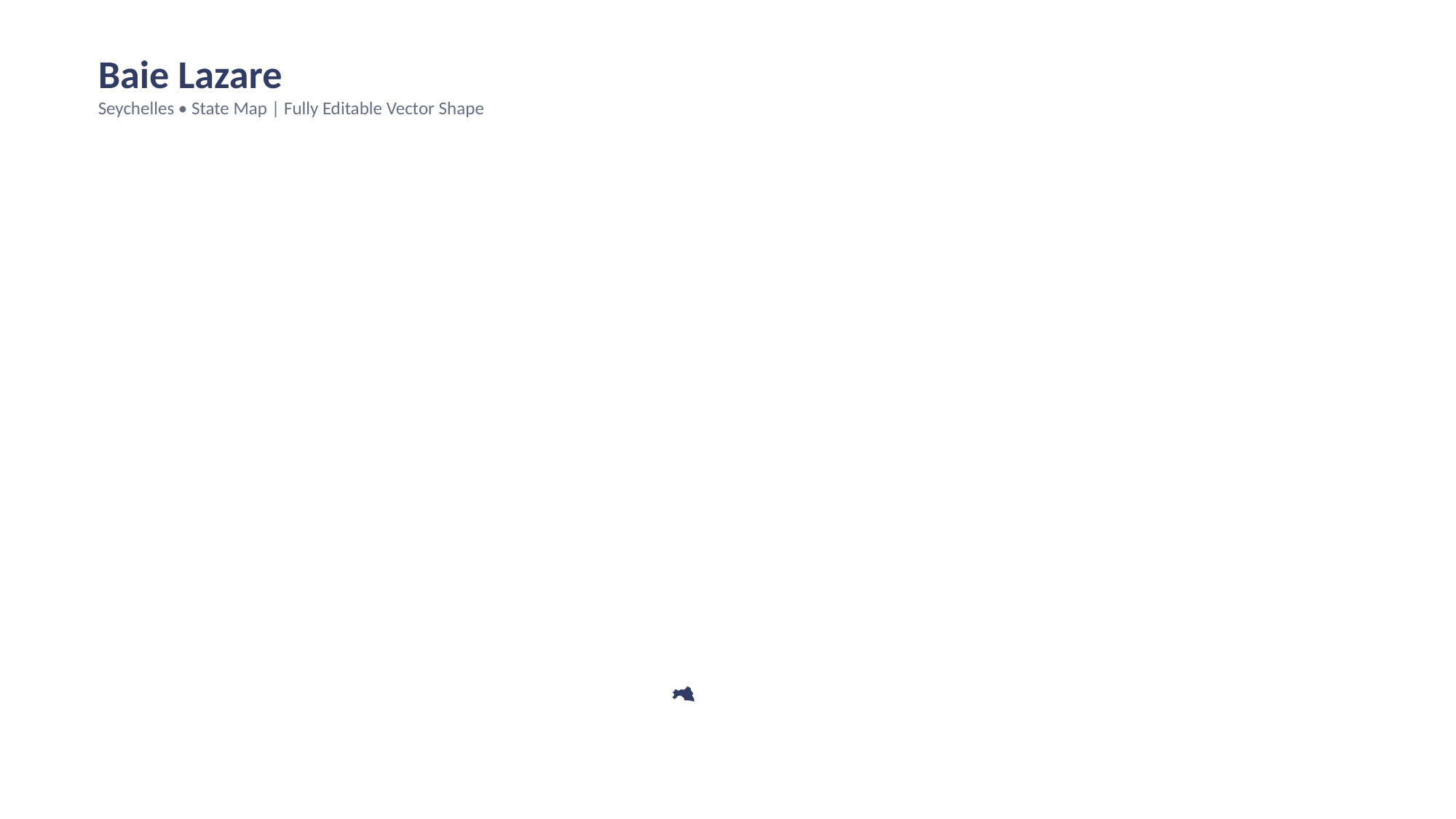

Baie Lazare
Seychelles • State Map | Fully Editable Vector Shape